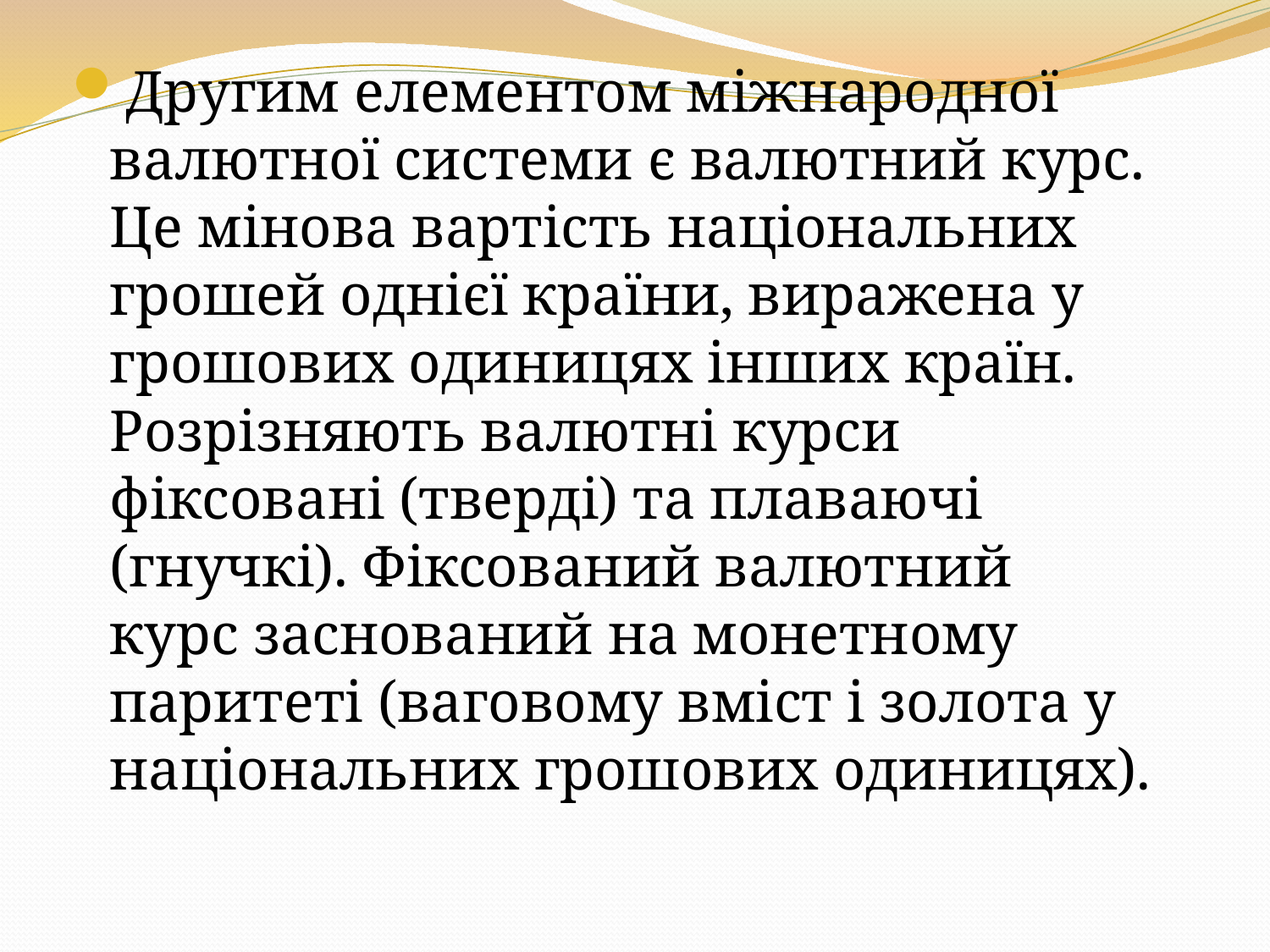

Другим елементом міжнародної валютної системи є валютний курс. Це мінова вартість національних грошей однієї країни, виражена у грошових одиницях інших країн. Розрізняють валютні курси фіксовані (тверді) та плаваючі (гнучкі). Фіксований валютний курс заснований на монетному паритеті (ваговому вміст і золота у національних грошових одиницях).